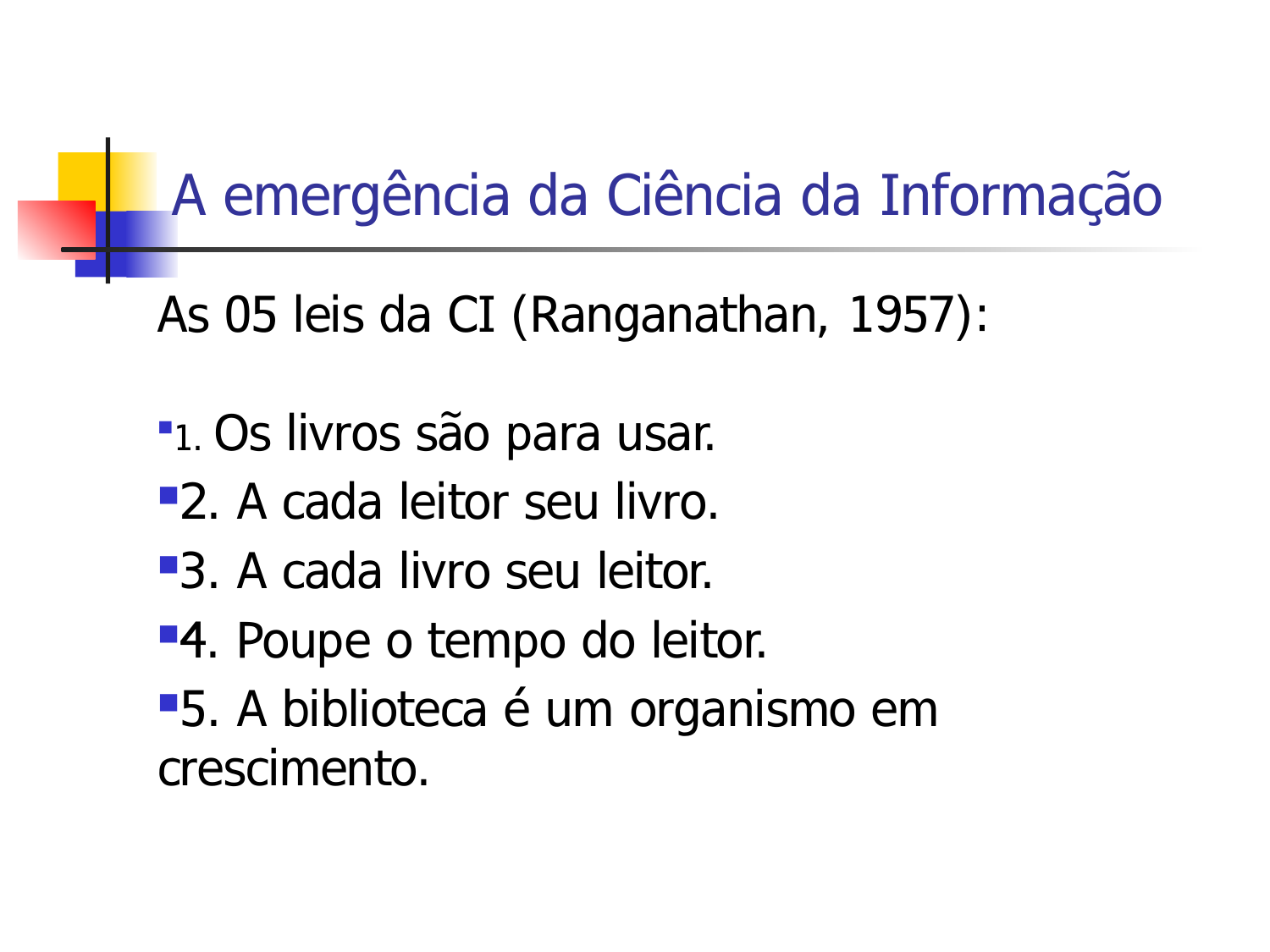

# A emergência da Ciência da Informação
As 05 leis da CI (Ranganathan, 1957):

1. Os livros são para usar.
2. A cada leitor seu livro.
3. A cada livro seu leitor.
4. Poupe o tempo do leitor.
5. A biblioteca é um organismo em crescimento.